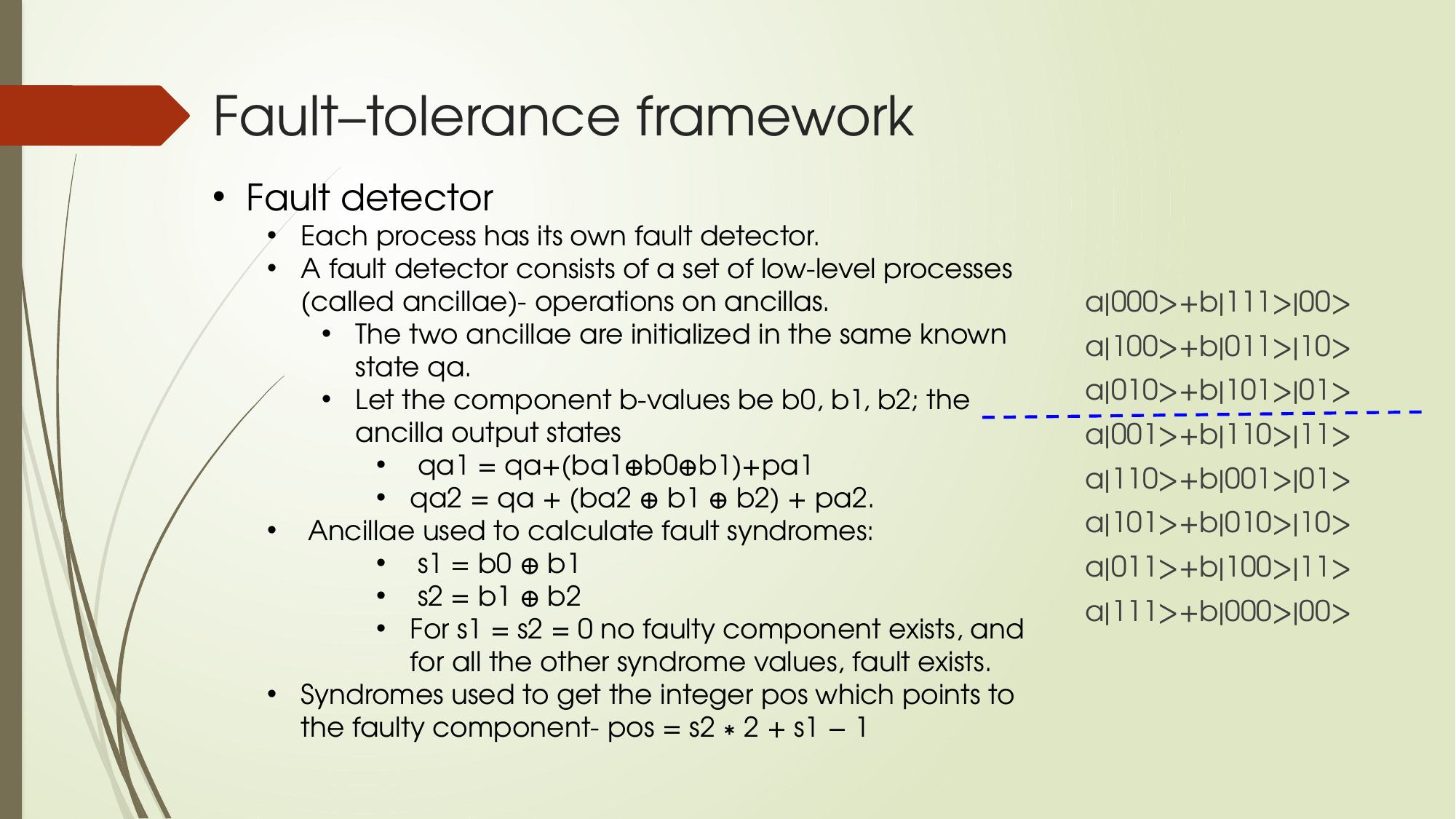

# Fault–tolerance framework
Fault detector
Each process has its own fault detector.
A fault detector consists of a set of low-level processes (called ancillae)- operations on ancillas.
The two ancillae are initialized in the same known state qa.
Let the component b-values be b0, b1, b2; the ancilla output states
 qa1 = qa+(ba1⊕b0⊕b1)+pa1
qa2 = qa + (ba2 ⊕ b1 ⊕ b2) + pa2.
Ancillae used to calculate fault syndromes:
 s1 = b0 ⊕ b1
 s2 = b1 ⊕ b2
For s1 = s2 = 0 no faulty component exists, and for all the other syndrome values, fault exists.
Syndromes used to get the integer pos which points to the faulty component- pos = s2 ∗ 2 + s1 − 1

a|000>+b|111>|00>
a|100>+b|011>|10>
a|010>+b|101>|01>
a|001>+b|110>|11>
a|110>+b|001>|01>
a|101>+b|010>|10>
a|011>+b|100>|11>
a|111>+b|000>|00>